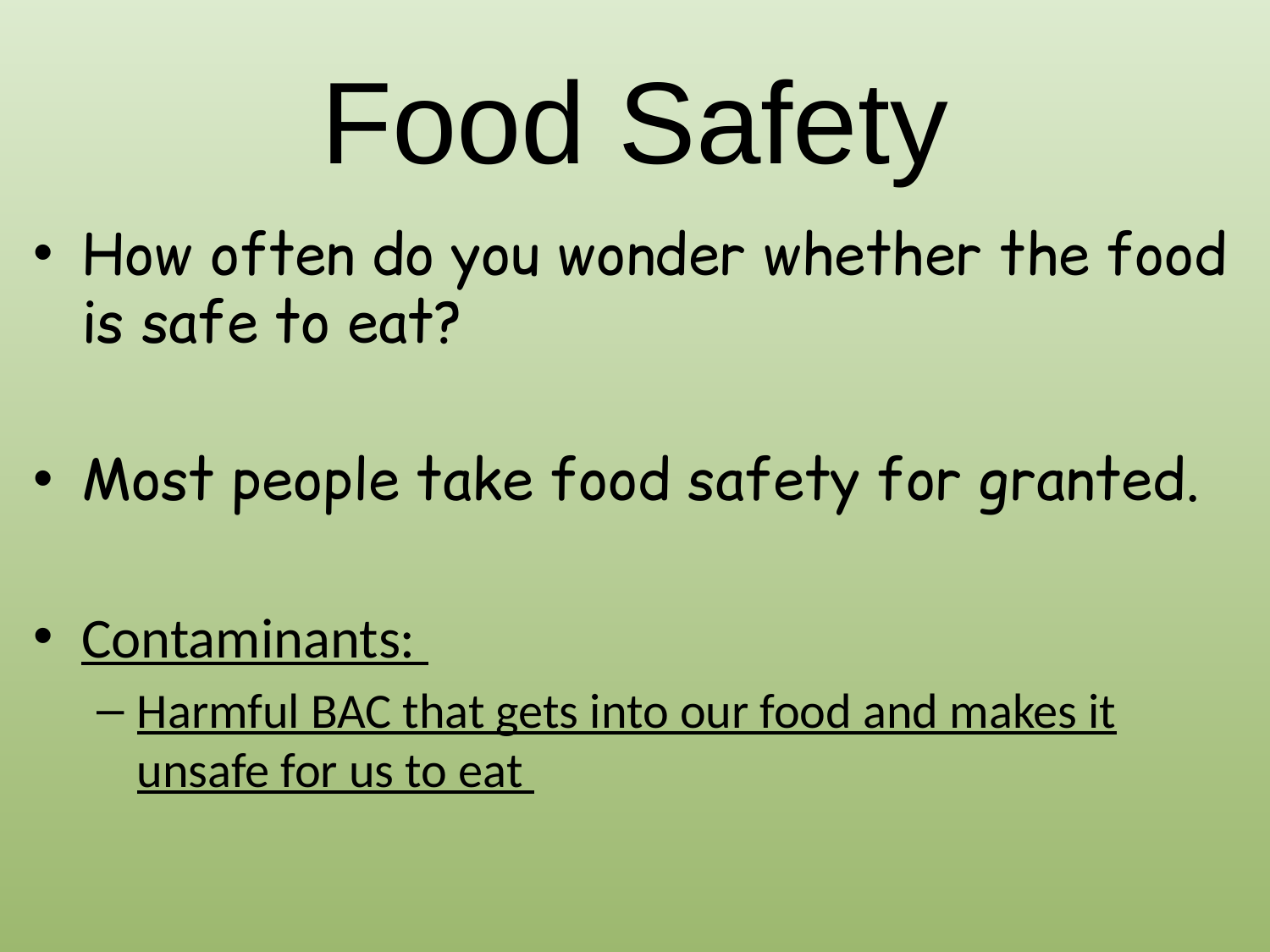

# Food Safety
How often do you wonder whether the food is safe to eat?

Most people take food safety for granted.

Contaminants:
Harmful BAC that gets into our food and makes it unsafe for us to eat